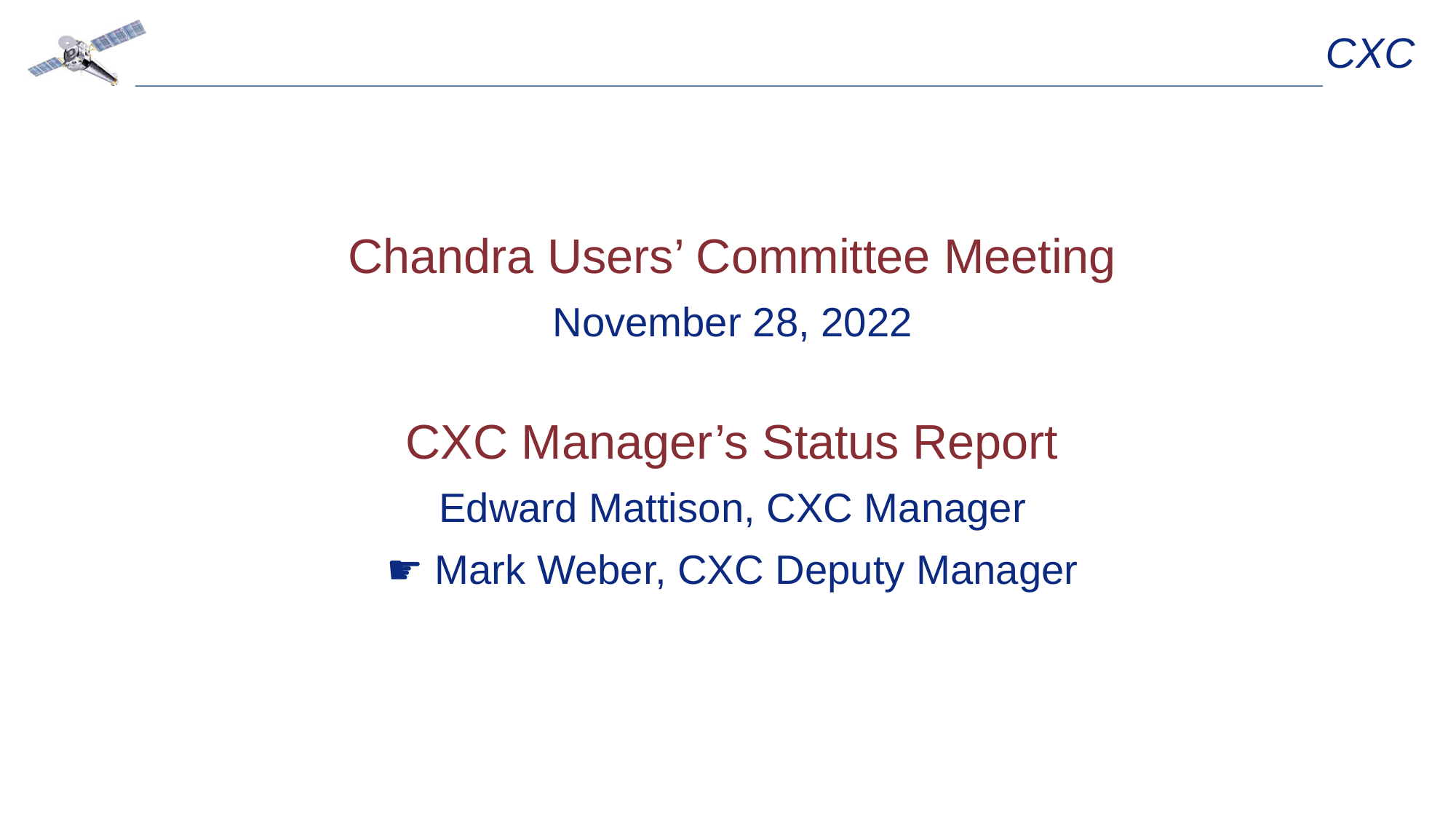

# Chandra Users’ Committee Meeting November 28, 2022 CXC Manager’s Status Report Edward Mattison, CXC Manager ☛ Mark Weber, CXC Deputy Manager